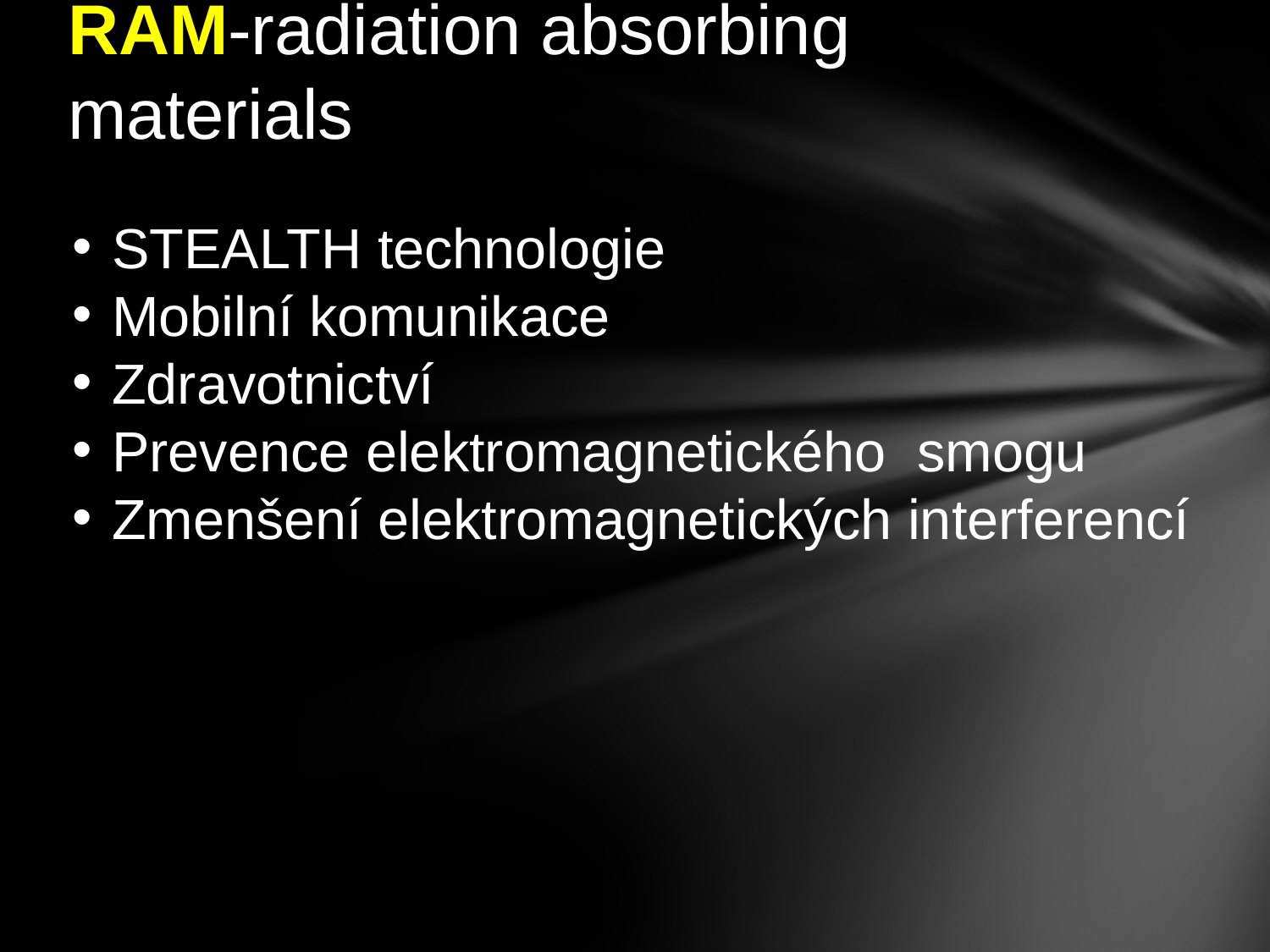

# RAM-radiation absorbing materials
STEALTH technologie
Mobilní komunikace
Zdravotnictví
Prevence elektromagnetického  smogu
Zmenšení elektromagnetických interferencí